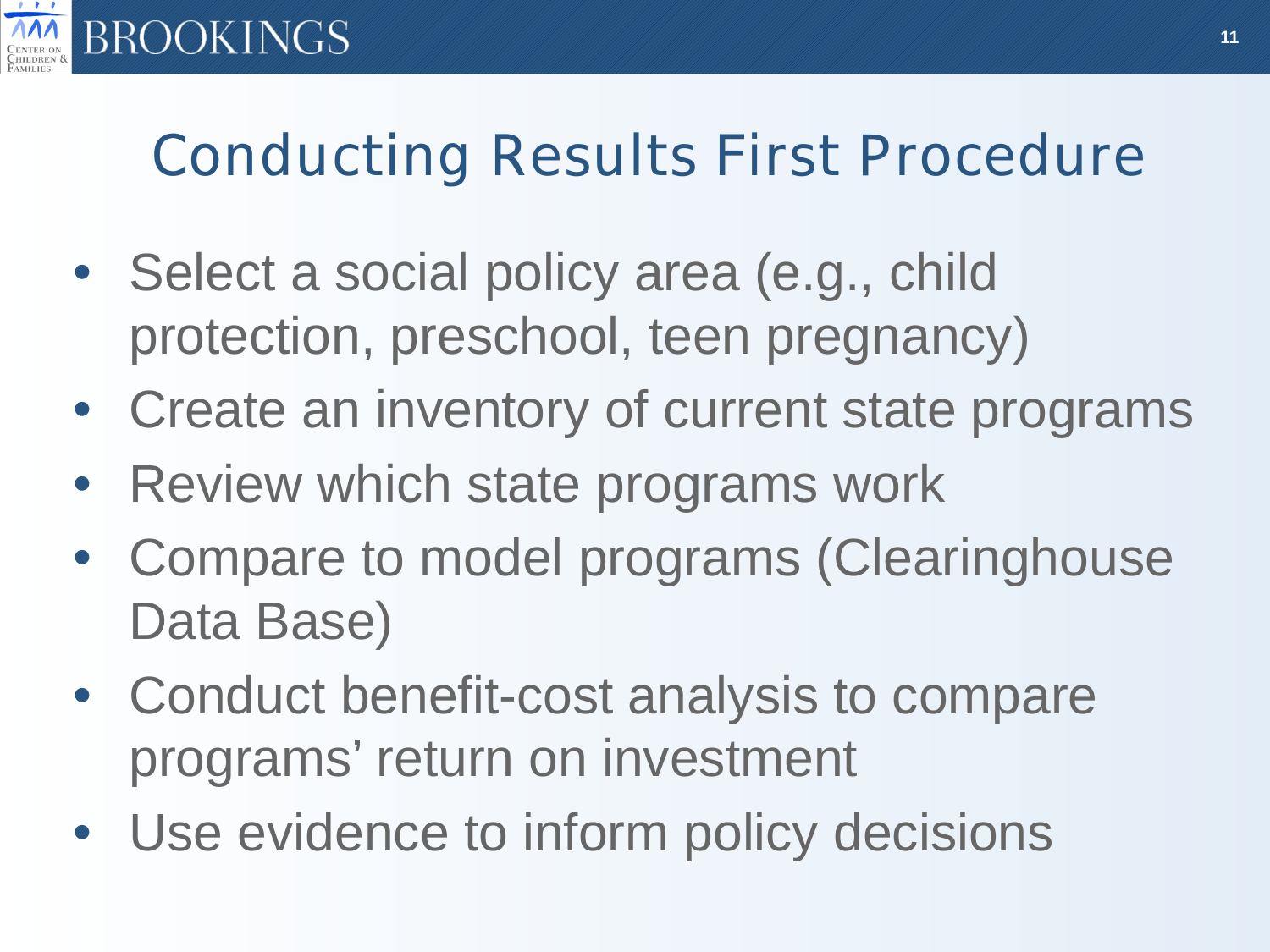

# Conducting Results First Procedure
Select a social policy area (e.g., child protection, preschool, teen pregnancy)
Create an inventory of current state programs
Review which state programs work
Compare to model programs (Clearinghouse Data Base)
Conduct benefit-cost analysis to compare programs’ return on investment
Use evidence to inform policy decisions